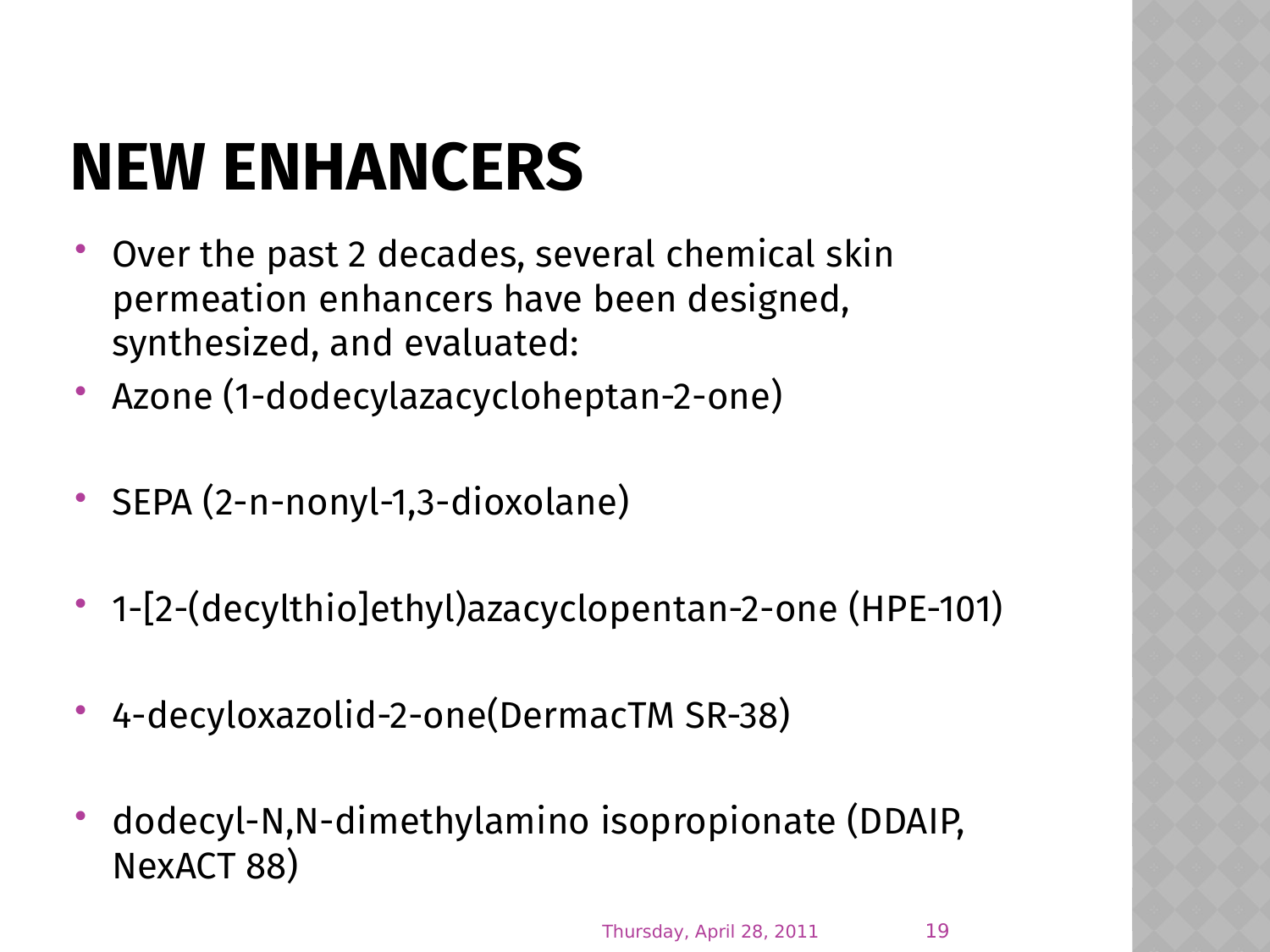

# New Enhancers
Over the past 2 decades, several chemical skin permeation enhancers have been designed, synthesized, and evaluated:
Azone (1-dodecylazacycloheptan-2-one)

SEPA (2-n-nonyl-1,3-dioxolane)

1-[2-(decylthio]ethyl)azacyclopentan-2-one (HPE-101)

4-decyloxazolid-2-one(DermacTM SR-38)

dodecyl-N,N-dimethylamino isopropionate (DDAIP, NexACT 88)
19
Thursday, April 28, 2011